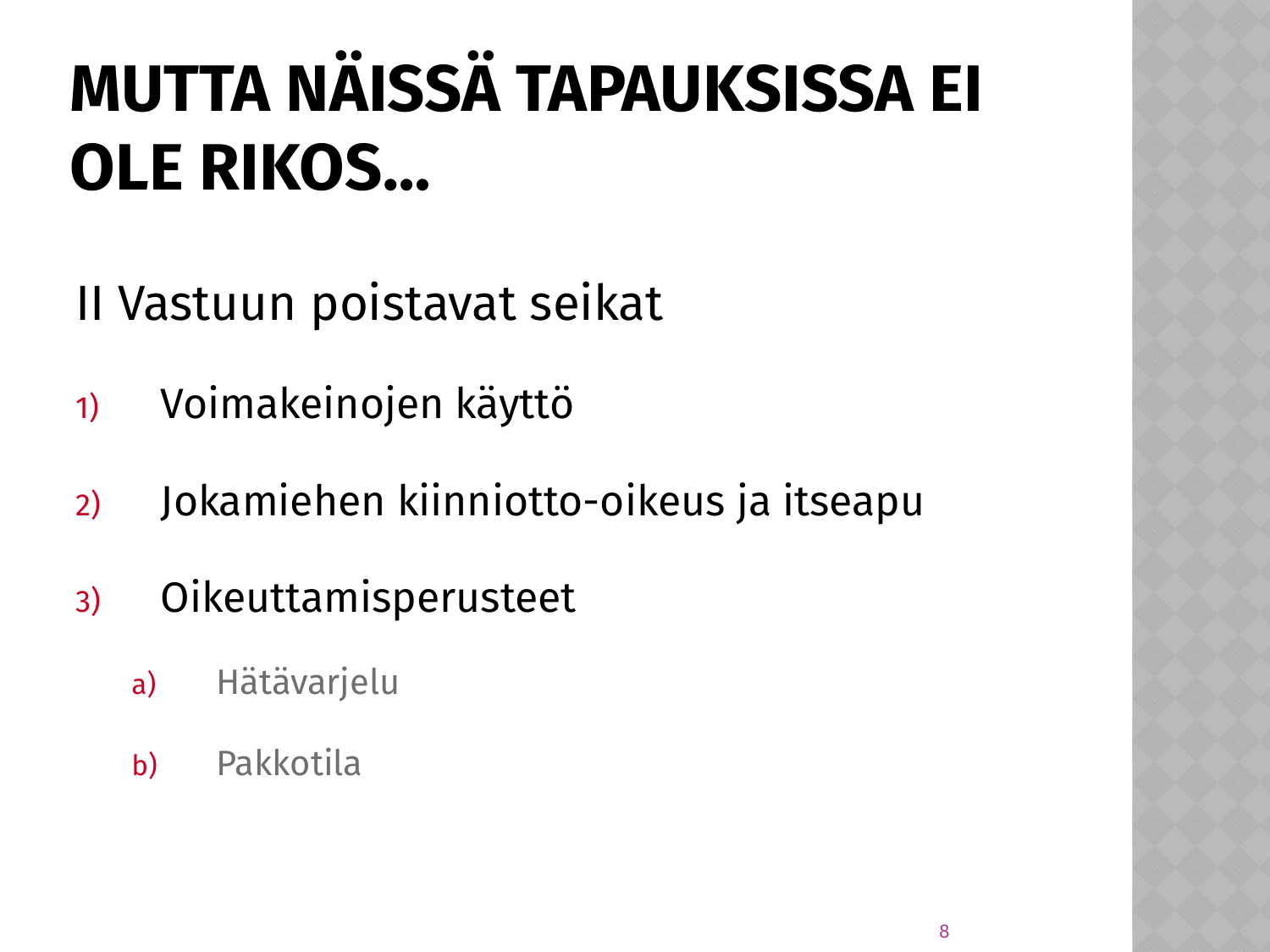

# Mutta näissä tapauksissa ei ole rikos…
II Vastuun poistavat seikat
Voimakeinojen käyttö
Jokamiehen kiinniotto-oikeus ja itseapu
Oikeuttamisperusteet
Hätävarjelu
Pakkotila

8